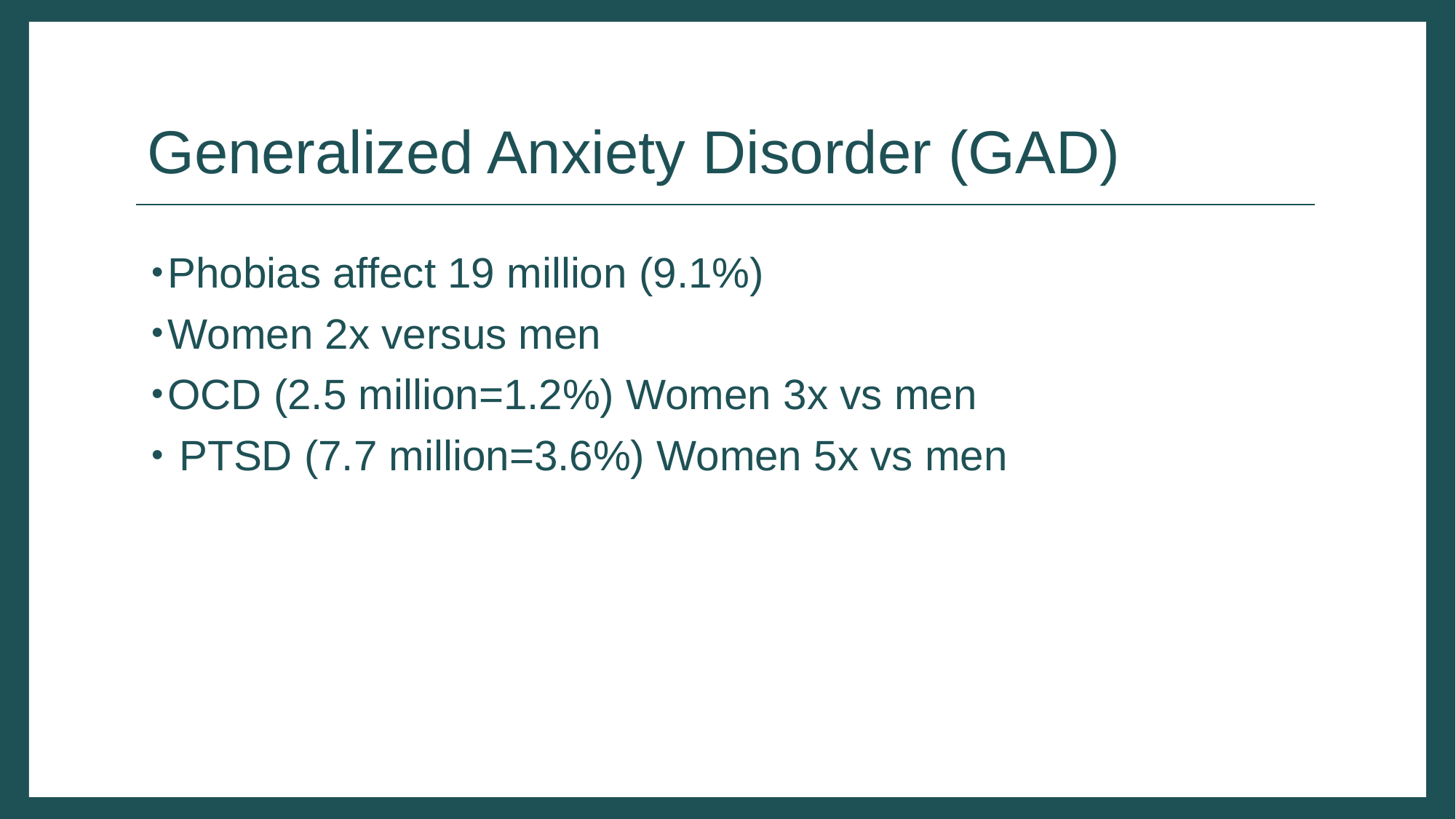

# Generalized Anxiety Disorder (GAD)
Phobias affect 19 million (9.1%)
Women 2x versus men
OCD (2.5 million=1.2%) Women 3x vs men
 PTSD (7.7 million=3.6%) Women 5x vs men